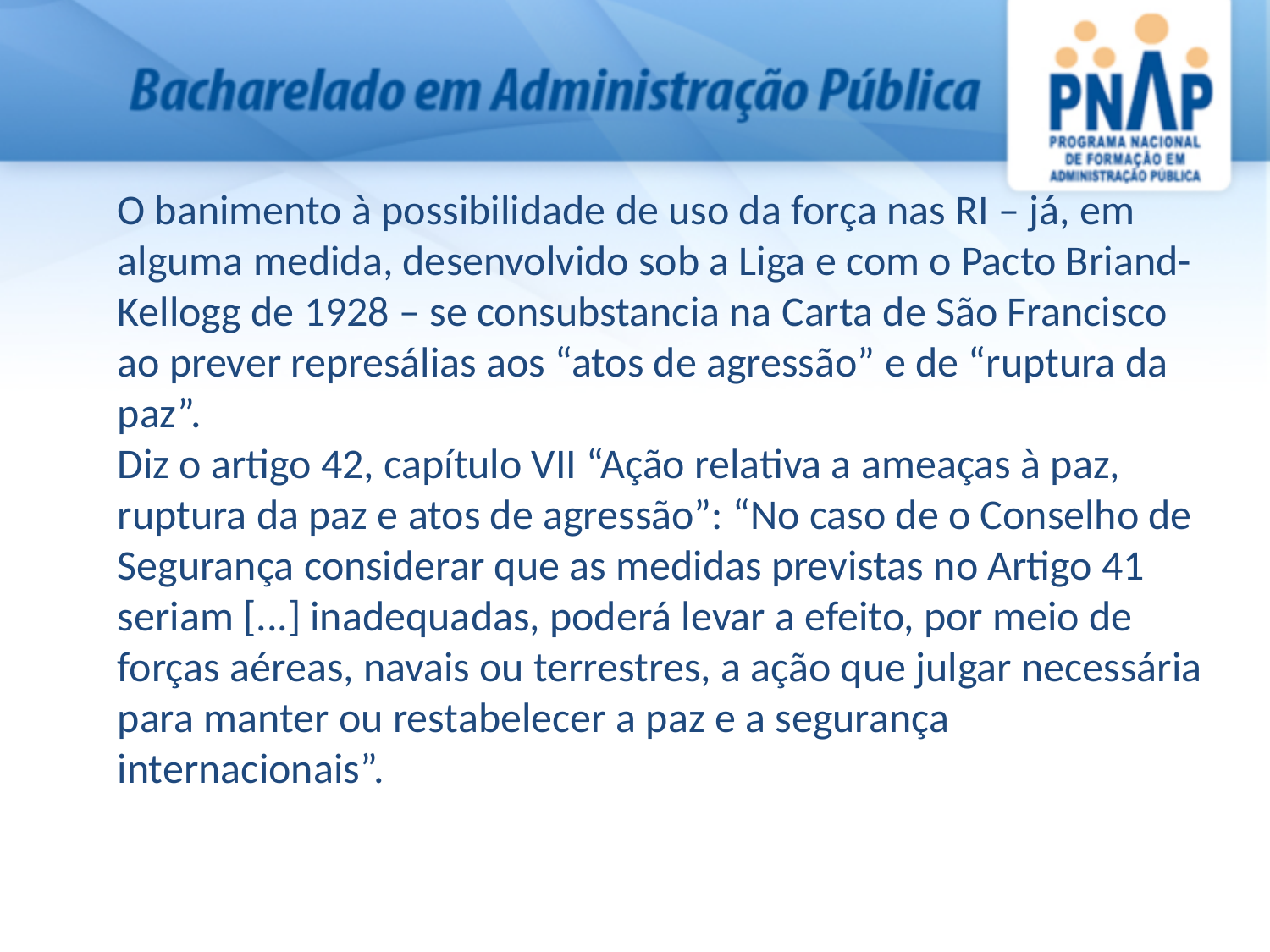

O banimento à possibilidade de uso da força nas RI – já, em alguma medida, desenvolvido sob a Liga e com o Pacto Briand-Kellogg de 1928 – se consubstancia na Carta de São Francisco ao prever represálias aos “atos de agressão” e de “ruptura da paz”.
Diz o artigo 42, capítulo VII “Ação relativa a ameaças à paz, ruptura da paz e atos de agressão”: “No caso de o Conselho de Segurança considerar que as medidas previstas no Artigo 41 seriam [...] inadequadas, poderá levar a efeito, por meio de forças aéreas, navais ou terrestres, a ação que julgar necessária para manter ou restabelecer a paz e a segurança internacionais”.